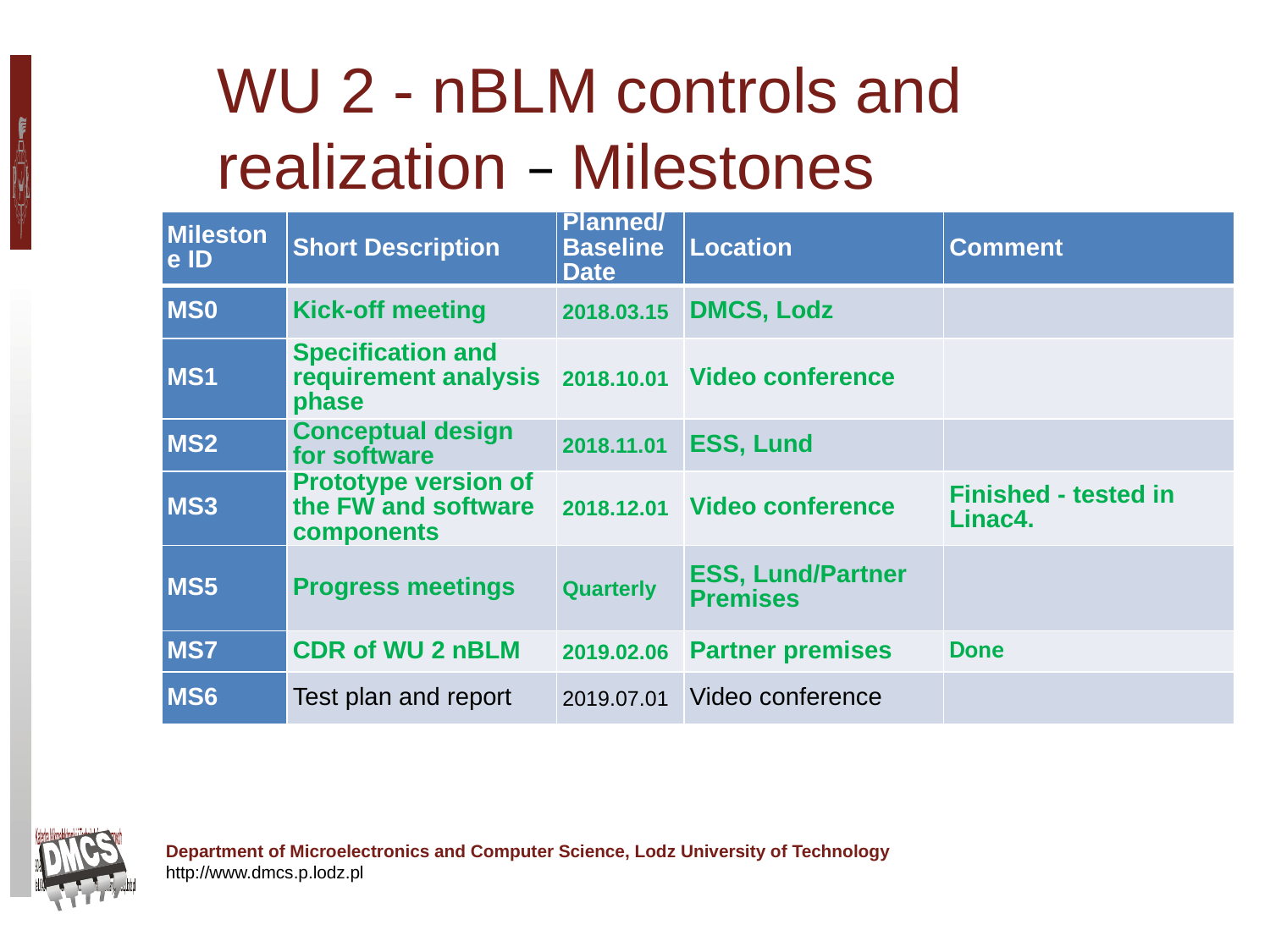

WU 2 - nBLM controls and realization – Milestones
| Milestone ID | Short Description | Planned/Baseline Date | Location | Comment |
| --- | --- | --- | --- | --- |
| MS0 | Kick-off meeting | 2018.03.15 | DMCS, Lodz |  |
| MS1 | Specification and requirement analysis phase | 2018.10.01 | Video conference |  |
| MS2 | Conceptual design for software | 2018.11.01 | ESS, Lund |  |
| MS3 | Prototype version of the FW and software components | 2018.12.01 | Video conference | Finished - tested in Linac4. |
| MS5 | Progress meetings | Quarterly | ESS, Lund/Partner Premises |  |
| MS7 | CDR of WU 2 nBLM | 2019.02.06 | Partner premises | Done |
| MS6 | Test plan and report | 2019.07.01 | Video conference |  |